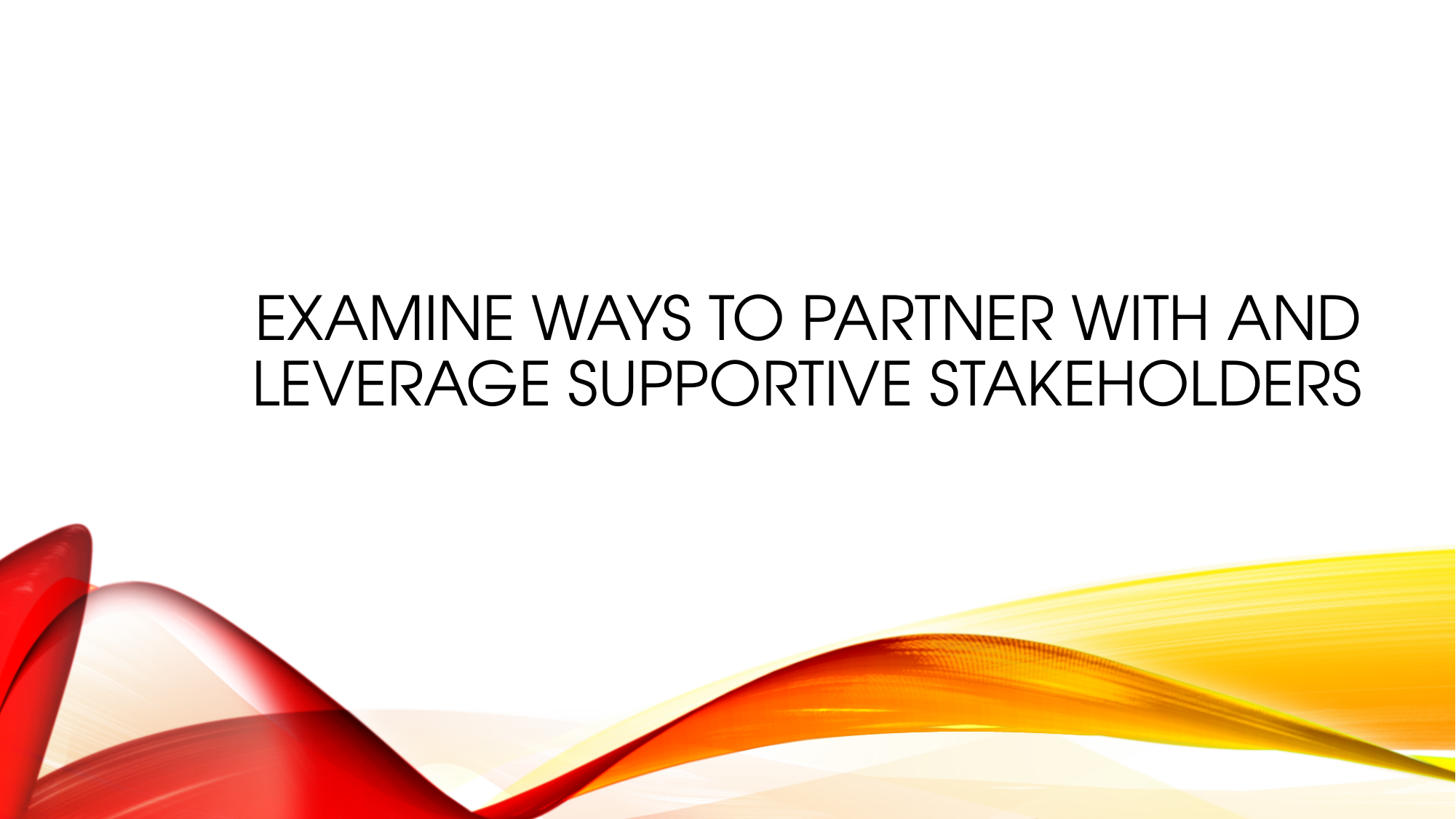

# Examine ways to partner with and leverage supportive stakeholders